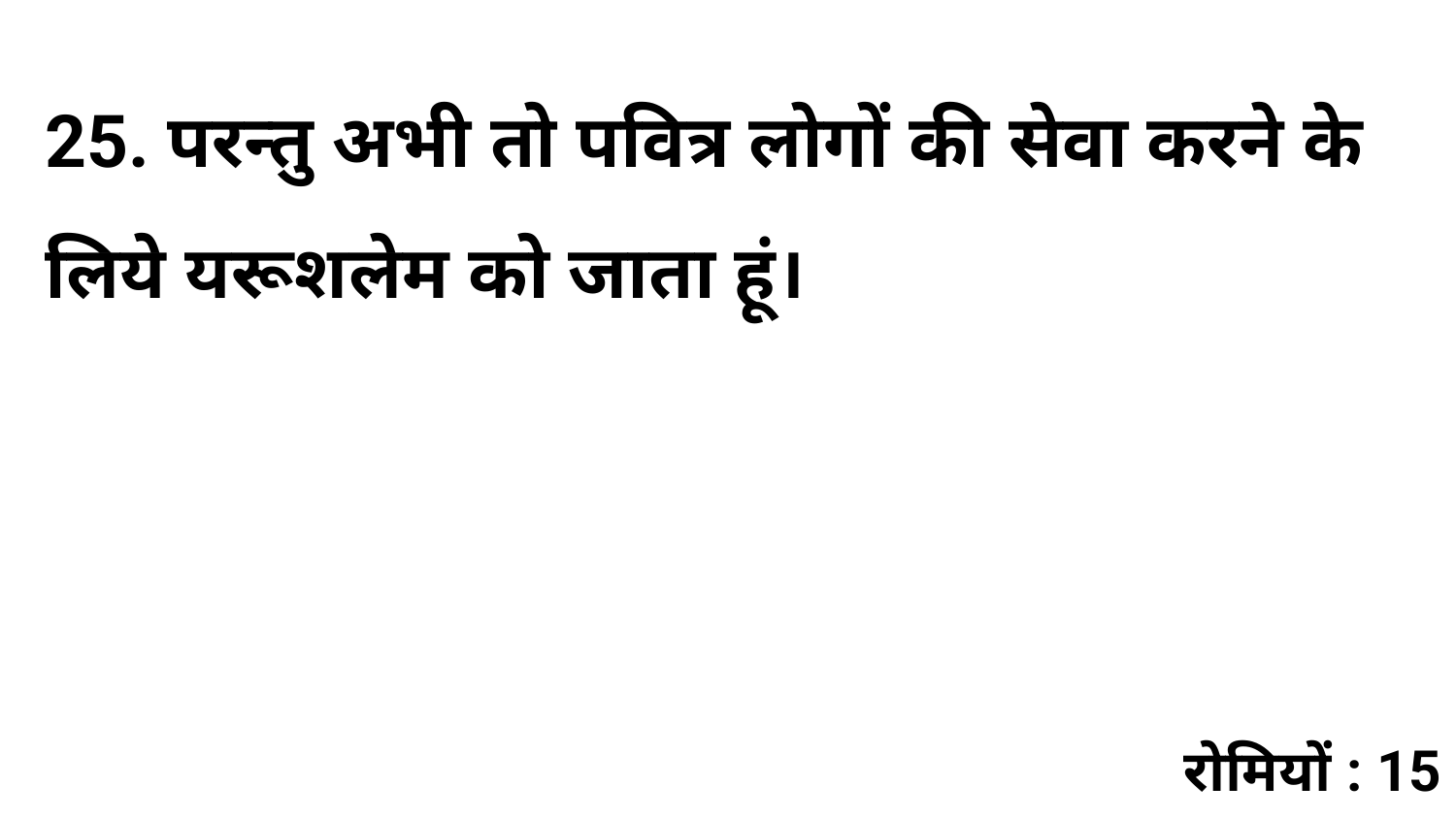

25. परन्तु अभी तो पवित्र लोगों की सेवा करने के लिये यरूशलेम को जाता हूं।
रोमियों : 15